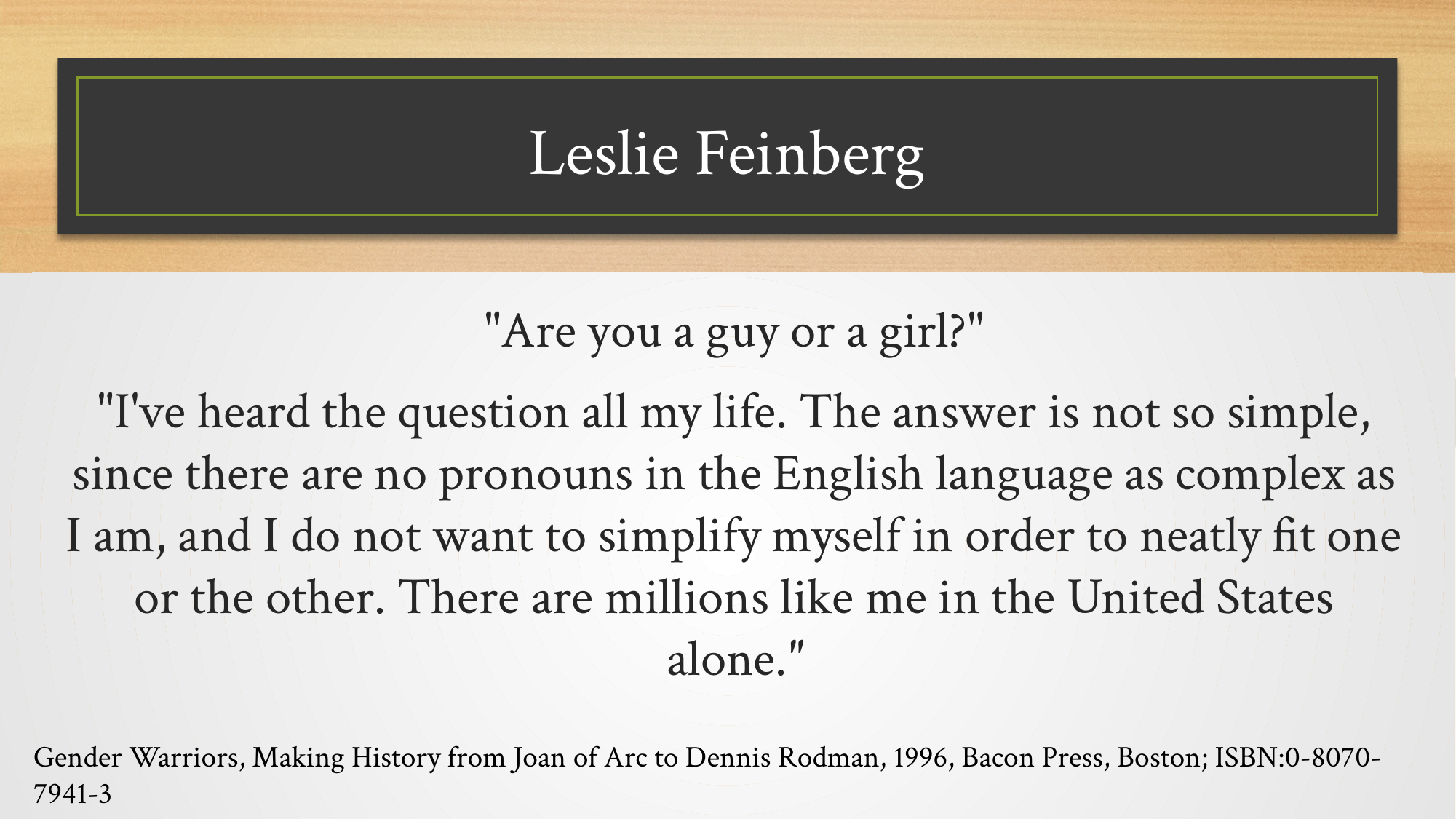

# Leslie Feinberg

"Are you a guy or a girl?"
"I've heard the question all my life. The answer is not so simple, since there are no pronouns in the English language as complex as I am, and I do not want to simplify myself in order to neatly fit one or the other. There are millions like me in the United States alone."
Gender Warriors, Making History from Joan of Arc to Dennis Rodman, 1996, Bacon Press, Boston; ISBN:0-8070-7941-3